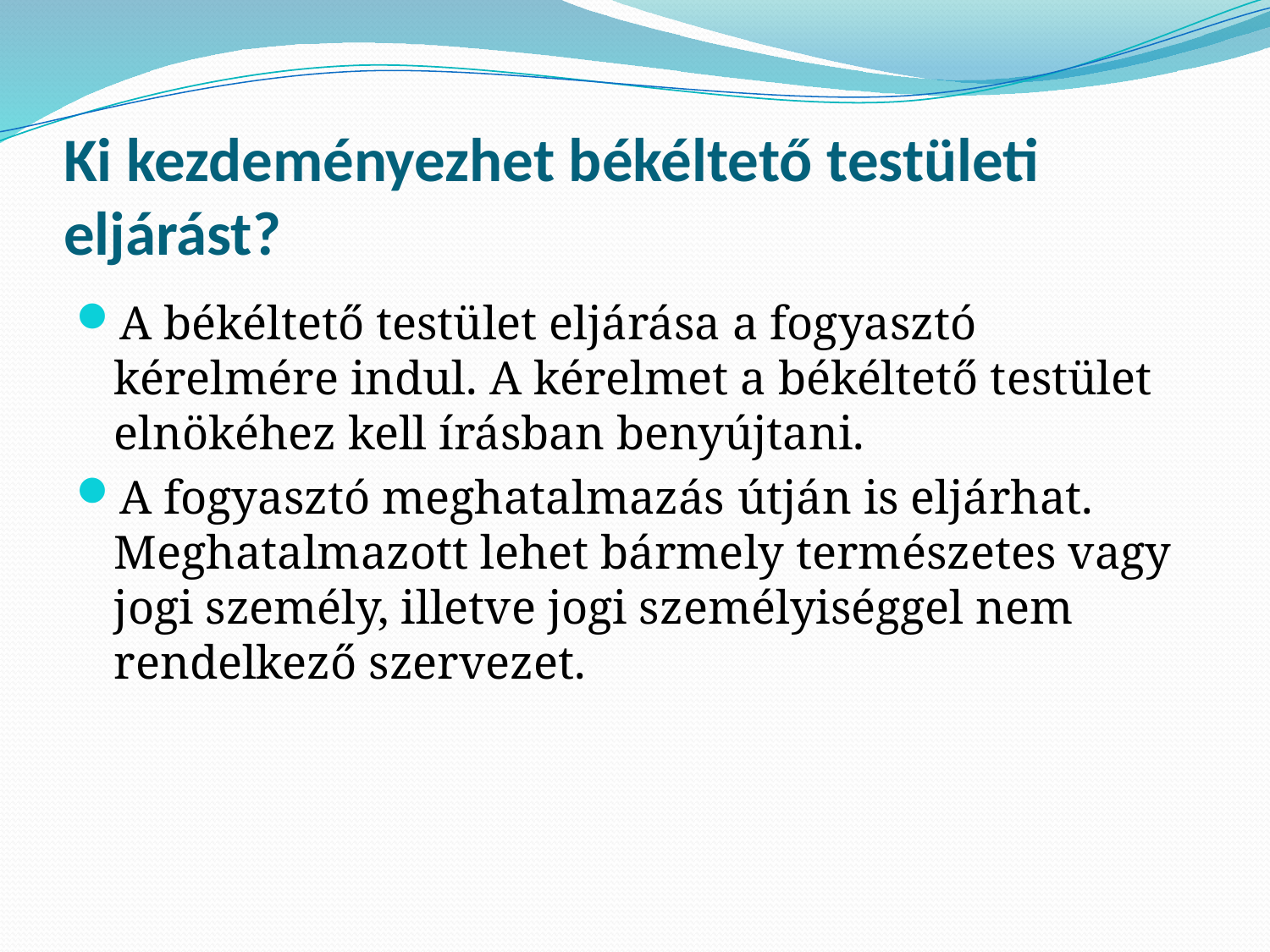

# Ki kezdeményezhet békéltető testületi eljárást?
A békéltető testület eljárása a fogyasztó kérelmére indul. A kérelmet a békéltető testület elnökéhez kell írásban benyújtani.
A fogyasztó meghatalmazás útján is eljárhat. Meghatalmazott lehet bármely természetes vagy jogi személy, illetve jogi személyiséggel nem rendelkező szervezet.